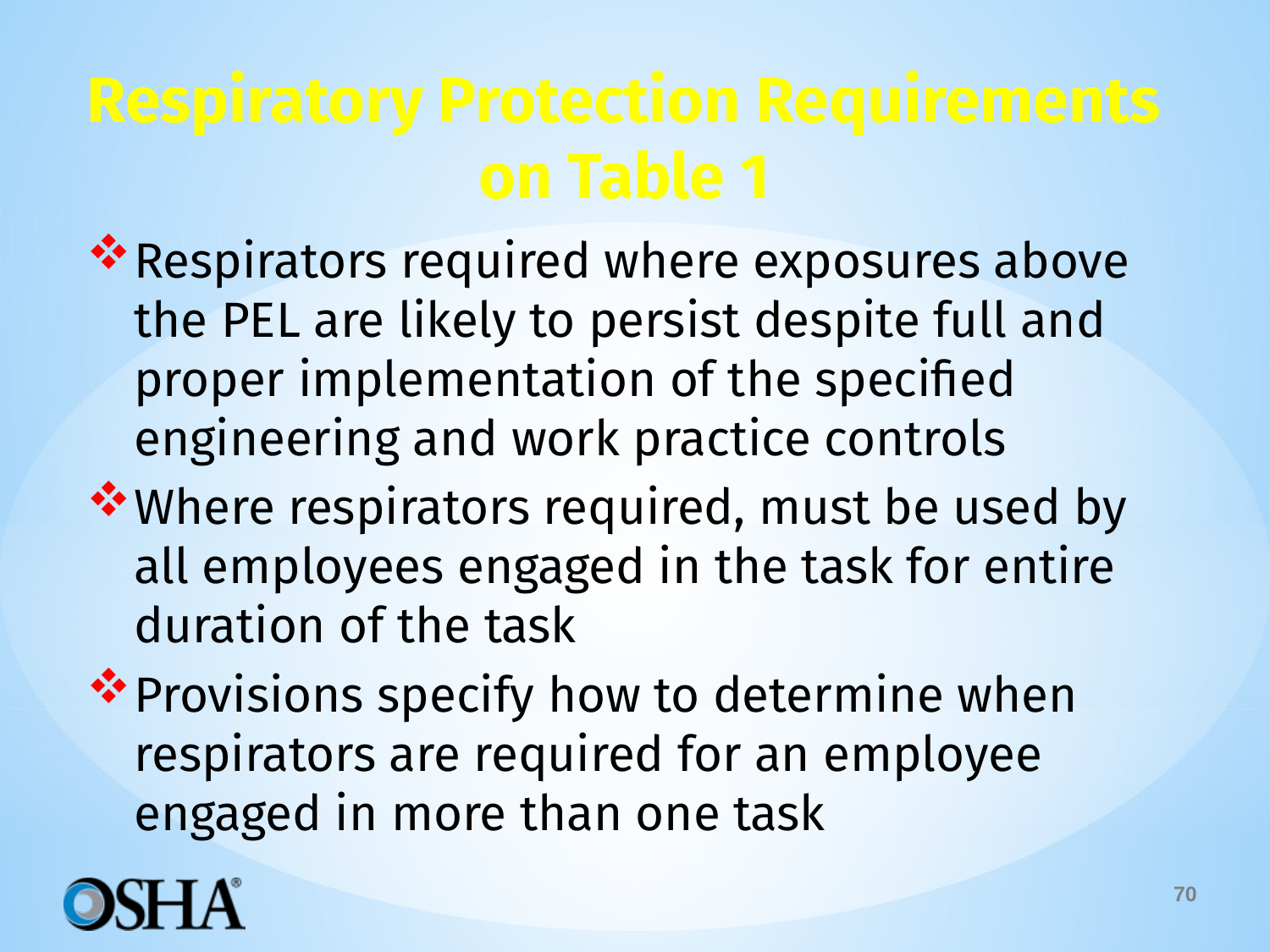

# Respiratory Protection Requirements on Table 1
Respirators required where exposures above the PEL are likely to persist despite full and proper implementation of the specified engineering and work practice controls
Where respirators required, must be used by all employees engaged in the task for entire duration of the task
Provisions specify how to determine when respirators are required for an employee engaged in more than one task

70